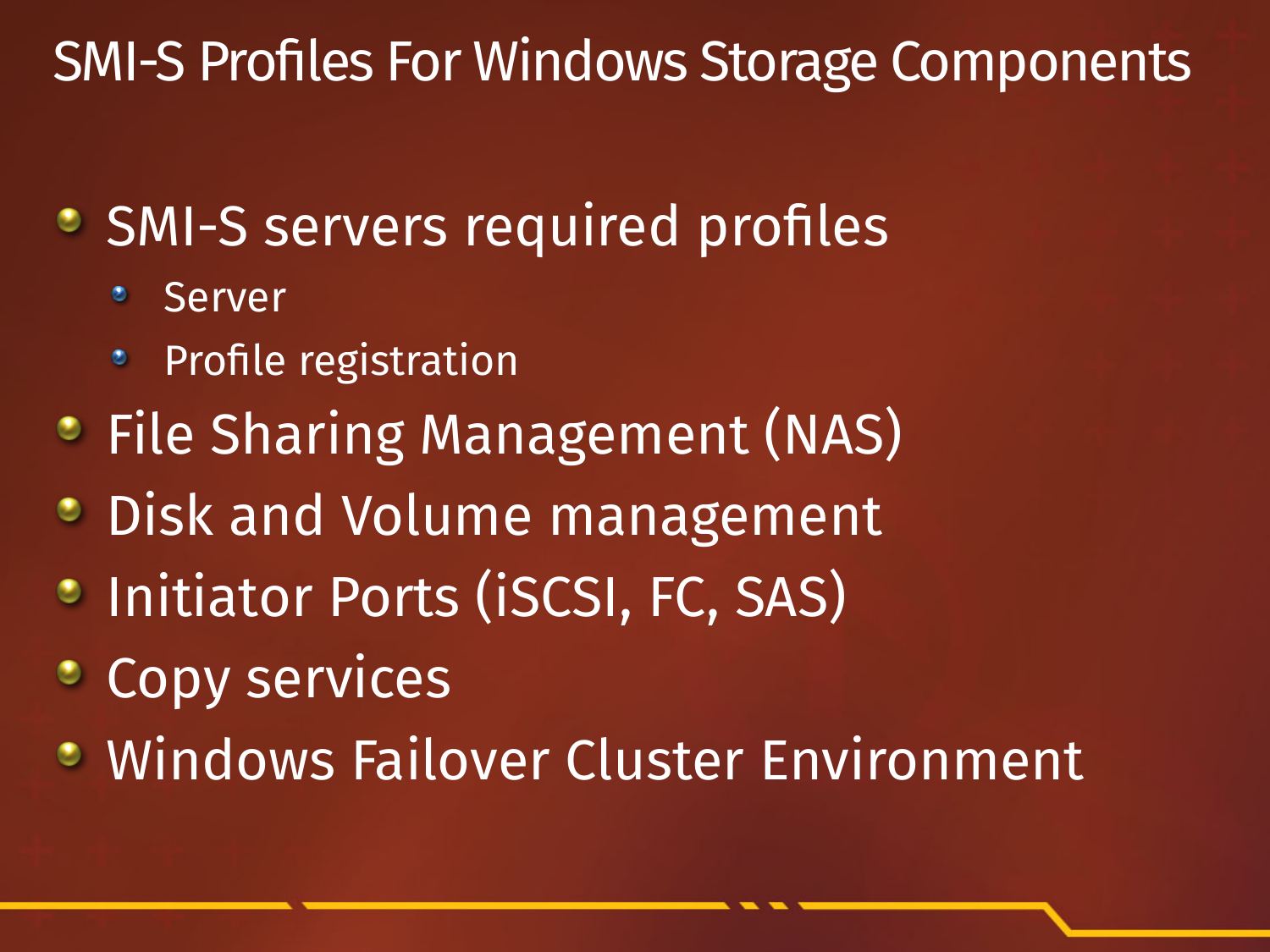

# SMI-S Profiles For Windows Storage Components
SMI-S servers required profiles
Server
Profile registration
File Sharing Management (NAS)
Disk and Volume management
Initiator Ports (iSCSI, FC, SAS)
Copy services
Windows Failover Cluster Environment